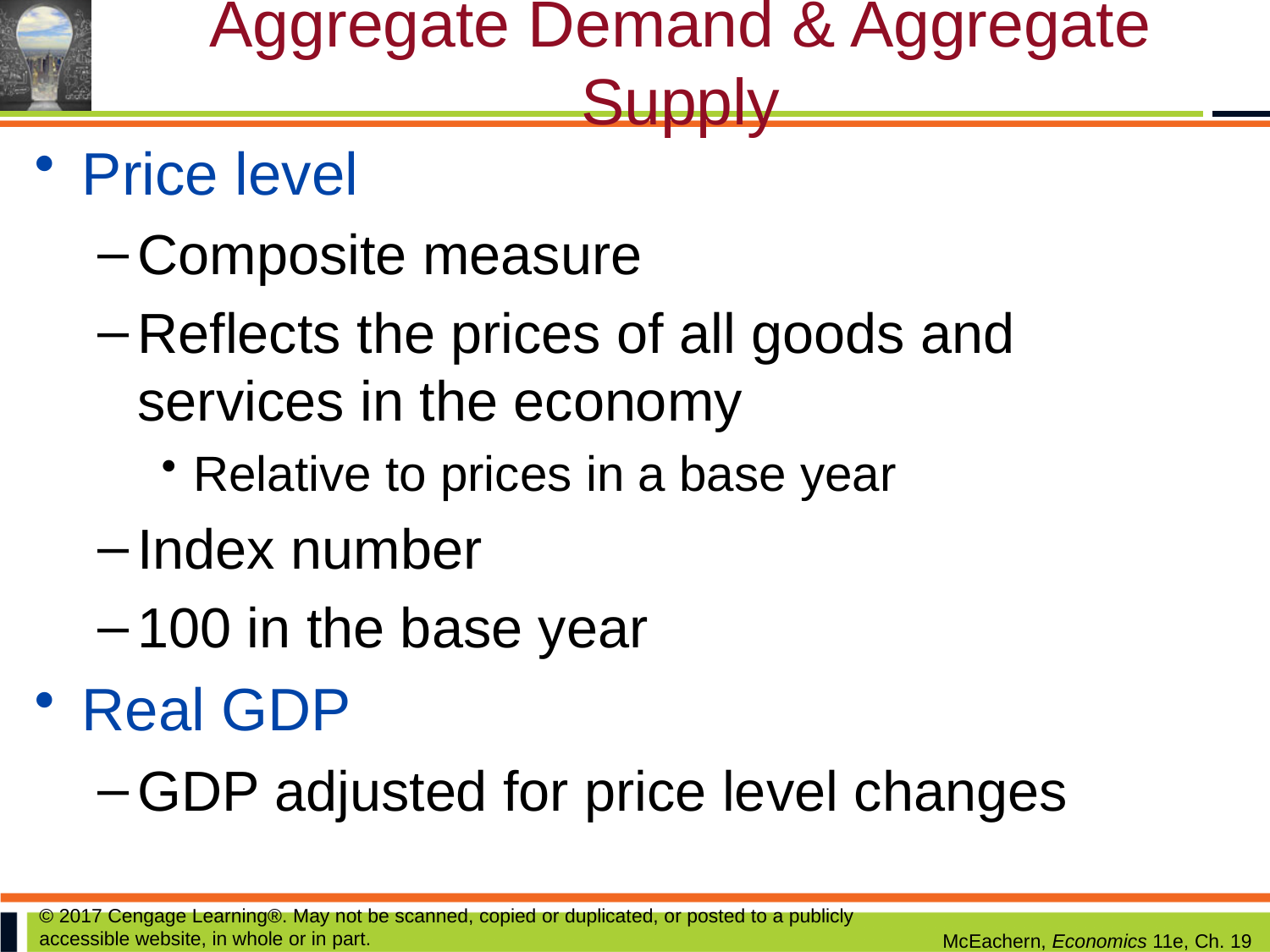

# Aggregate Demand & Aggregate Supply
Price level
Composite measure
Reflects the prices of all goods and services in the economy
Relative to prices in a base year
Index number
100 in the base year
Real GDP
GDP adjusted for price level changes
© 2017 Cengage Learning®. May not be scanned, copied or duplicated, or posted to a publicly accessible website, in whole or in part.